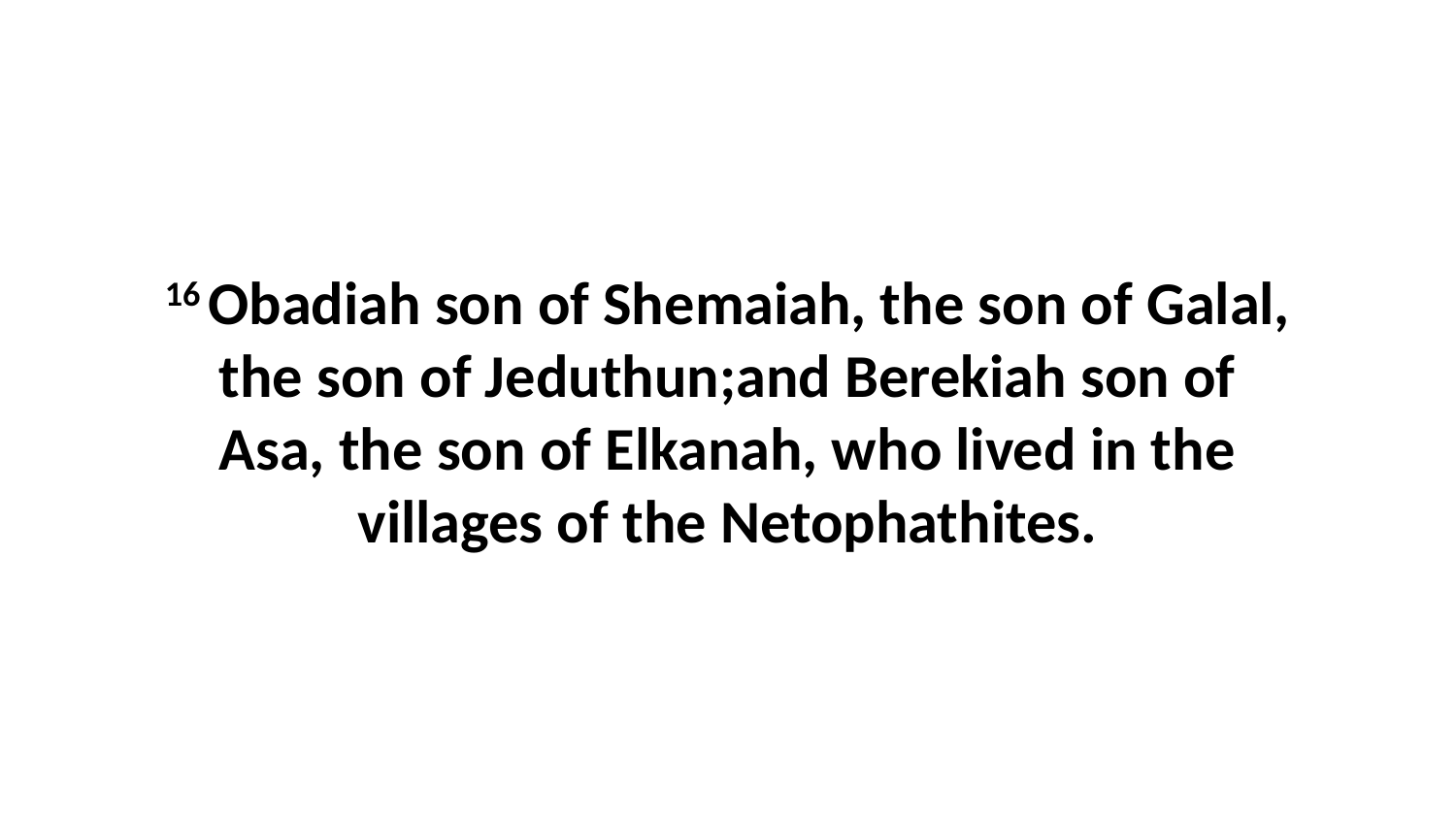

16 Obadiah son of Shemaiah, the son of Galal, the son of Jeduthun;and Berekiah son of Asa, the son of Elkanah, who lived in the villages of the Netophathites.